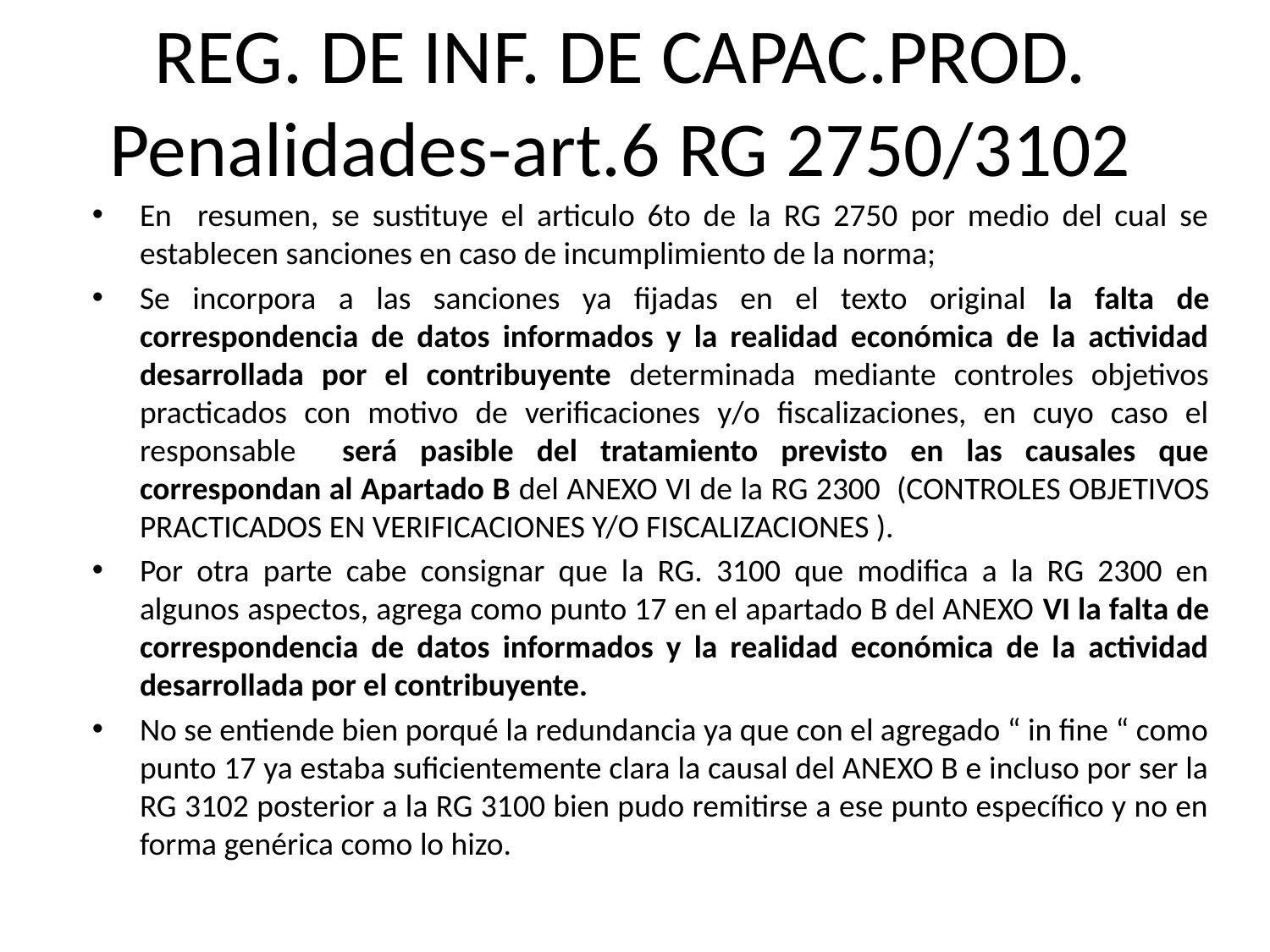

# REG. DE INF. DE CAPAC.PROD. Penalidades-art.6 RG 2750/3102
En  resumen, se sustituye el articulo 6to de la RG 2750 por medio del cual se establecen sanciones en caso de incumplimiento de la norma;
Se incorpora a las sanciones ya fijadas en el texto original la falta de correspondencia de datos informados y la realidad económica de la actividad desarrollada por el contribuyente determinada mediante controles objetivos practicados con motivo de verificaciones y/o fiscalizaciones, en cuyo caso el responsable  será pasible del tratamiento previsto en las causales que correspondan al Apartado B del ANEXO VI de la RG 2300  (CONTROLES OBJETIVOS PRACTICADOS EN VERIFICACIONES Y/O FISCALIZACIONES ).
Por otra parte cabe consignar que la RG. 3100 que modifica a la RG 2300 en algunos aspectos, agrega como punto 17 en el apartado B del ANEXO VI la falta de correspondencia de datos informados y la realidad económica de la actividad desarrollada por el contribuyente.
No se entiende bien porqué la redundancia ya que con el agregado “ in fine “ como punto 17 ya estaba suficientemente clara la causal del ANEXO B e incluso por ser la RG 3102 posterior a la RG 3100 bien pudo remitirse a ese punto específico y no en forma genérica como lo hizo.